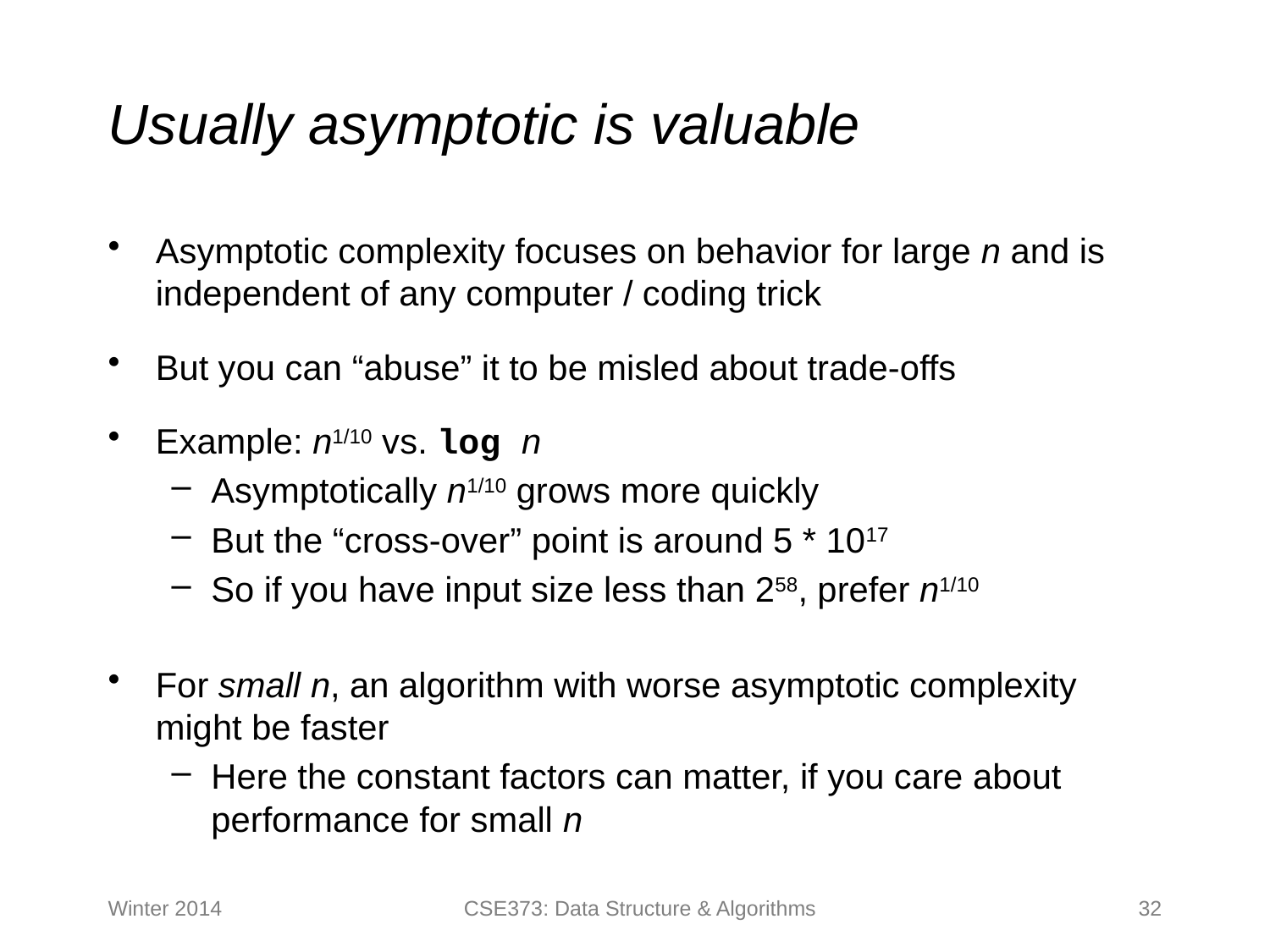

# Usually asymptotic is valuable
Asymptotic complexity focuses on behavior for large n and is independent of any computer / coding trick

But you can “abuse” it to be misled about trade-offs

Example: n1/10 vs. log n
Asymptotically n1/10 grows more quickly
But the “cross-over” point is around 5 * 1017
So if you have input size less than 258, prefer n1/10

For small n, an algorithm with worse asymptotic complexity might be faster
Here the constant factors can matter, if you care about performance for small n
Winter 2014
CSE373: Data Structure & Algorithms
32